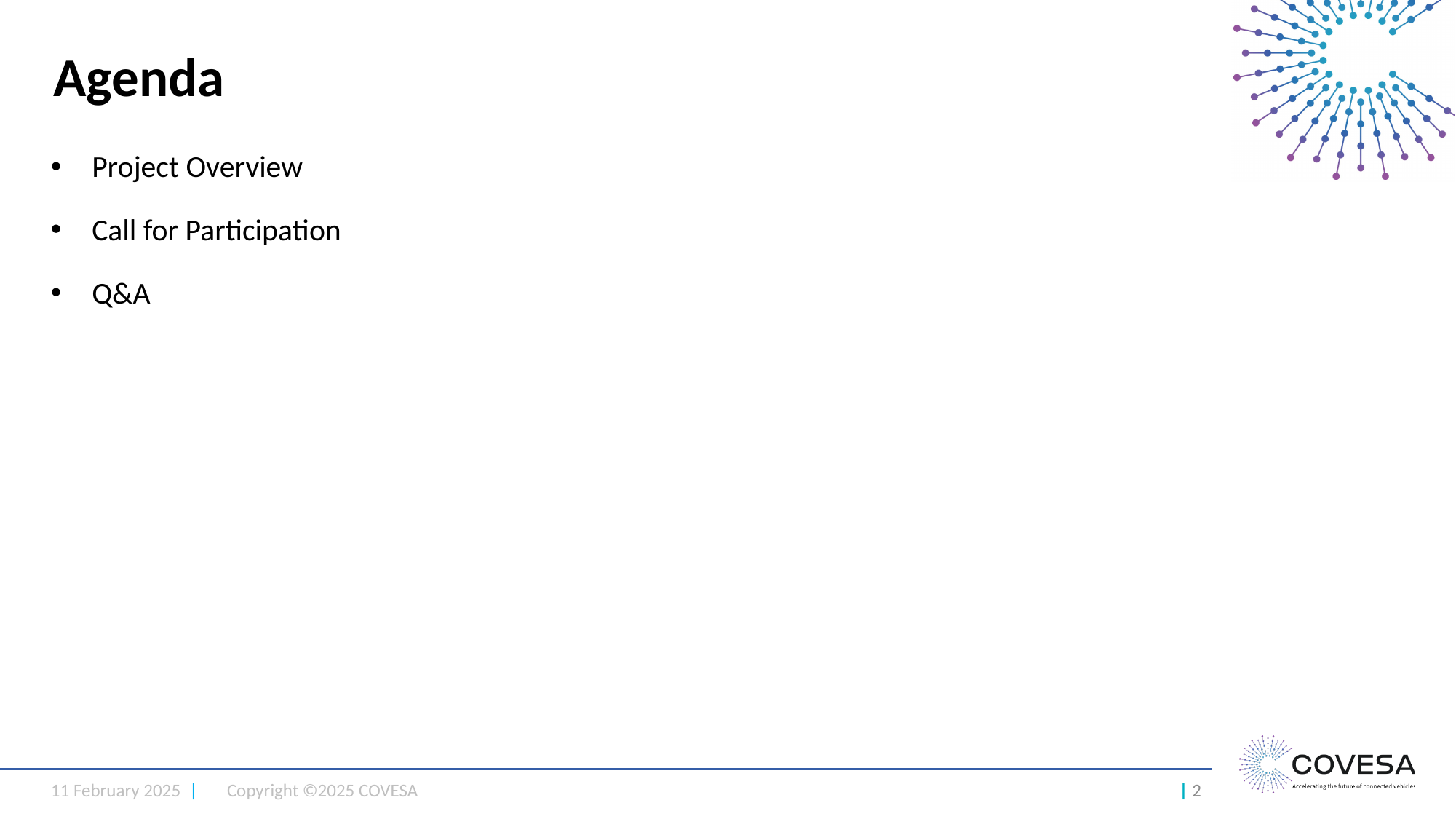

# Agenda
Project Overview
Call for Participation
Q&A
11 February 2025  |
Copyright ©2025 COVESA
| 2